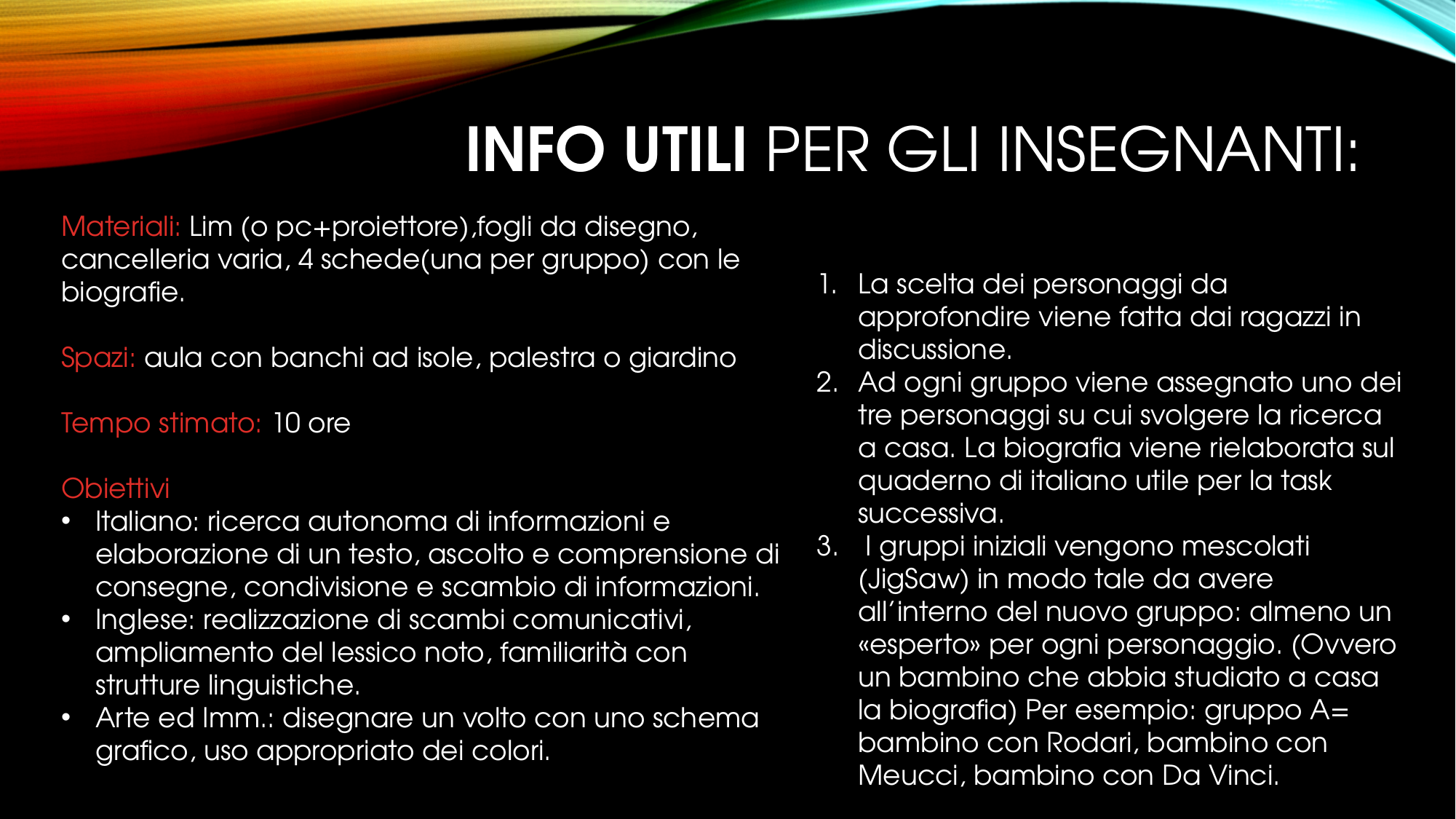

# Info utili per gli insegnanti:
Materiali: Lim (o pc+proiettore),fogli da disegno,  cancelleria varia, 4 schede(una per gruppo) con le biografie.

Spazi: aula con banchi ad isole, palestra o giardino

Tempo stimato: 10 ore

Obiettivi
Italiano: ricerca autonoma di informazioni e elaborazione di un testo, ascolto e comprensione di consegne, condivisione e scambio di informazioni.
Inglese: realizzazione di scambi comunicativi, ampliamento del lessico noto, familiarità con strutture linguistiche.
Arte ed Imm.: disegnare un volto con uno schema grafico, uso appropriato dei colori.
La scelta dei personaggi da approfondire viene fatta dai ragazzi in discussione.
Ad ogni gruppo viene assegnato uno dei tre personaggi su cui svolgere la ricerca a casa. La biografia viene rielaborata sul quaderno di italiano utile per la task successiva.
 I gruppi iniziali vengono mescolati (JigSaw) in modo tale da avere all’interno del nuovo gruppo: almeno un «esperto» per ogni personaggio. (Ovvero un bambino che abbia studiato a casa la biografia) Per esempio: gruppo A= bambino con Rodari, bambino con Meucci, bambino con Da Vinci.